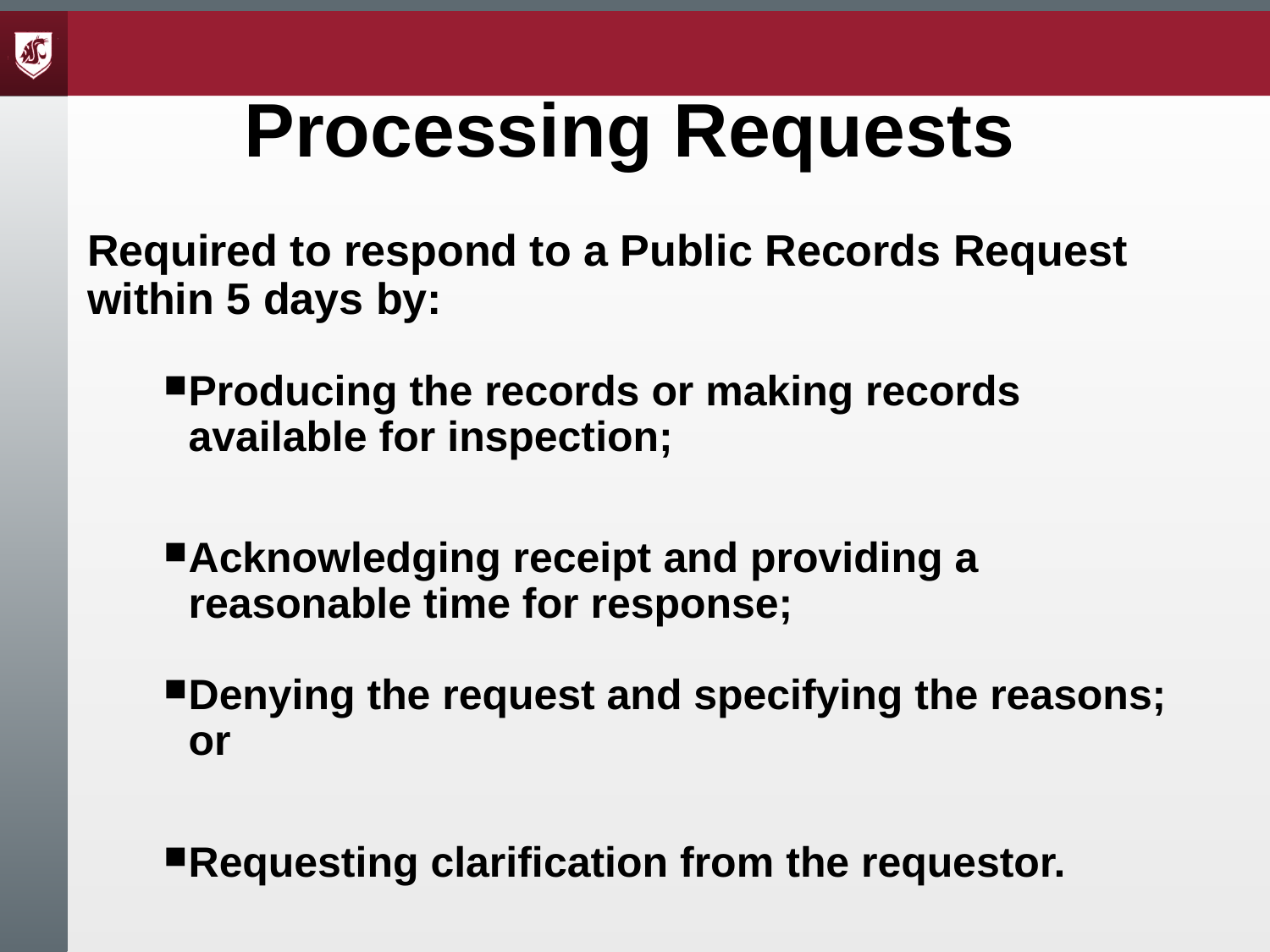

# Processing Requests
	Required to respond to a Public Records Request within 5 days by:

Producing the records or making records available for inspection;

Acknowledging receipt and providing a reasonable time for response;

Denying the request and specifying the reasons; or

Requesting clarification from the requestor.